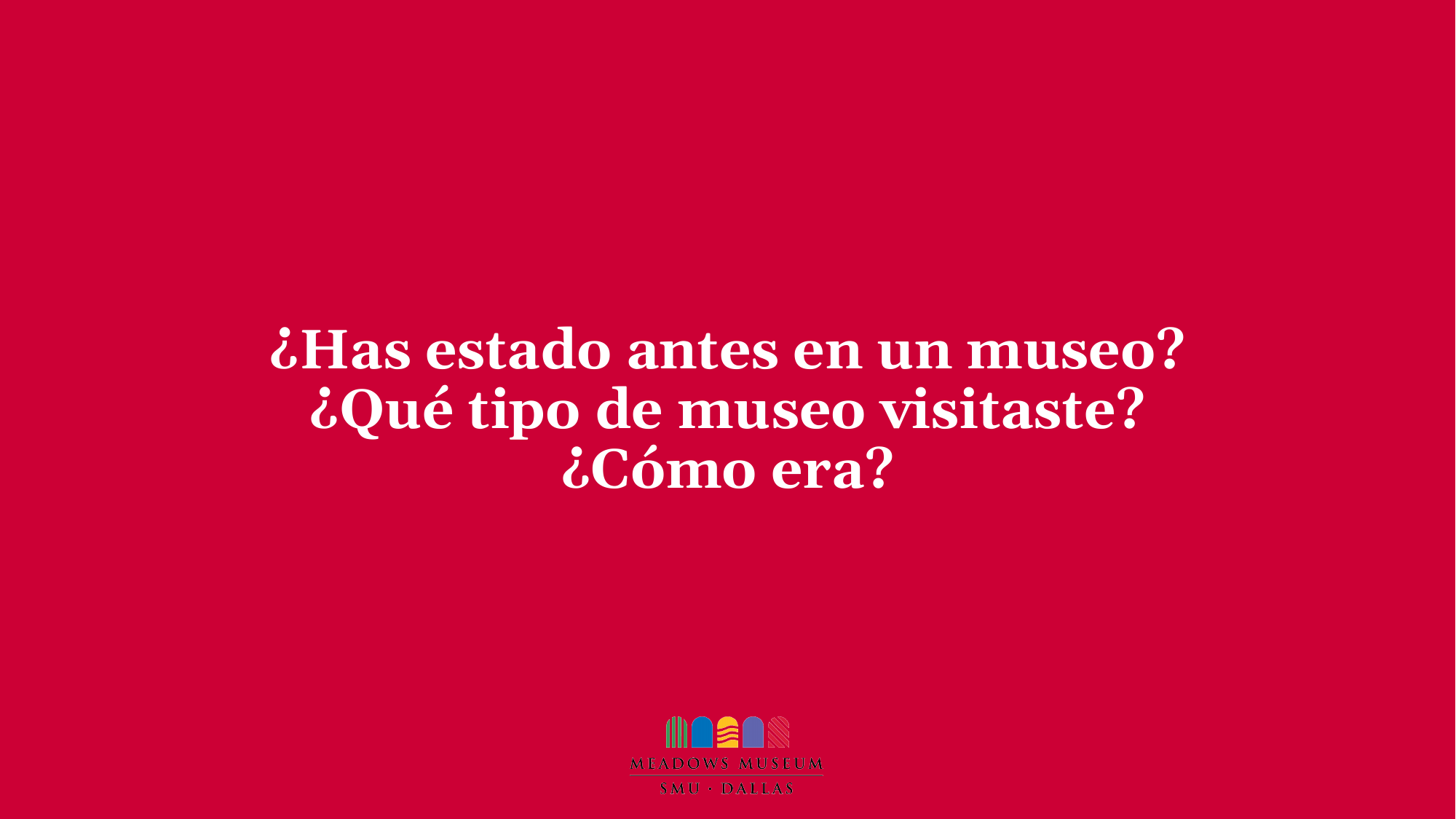

# ¿Has estado antes en un museo? ¿Qué tipo de museo visitaste? ¿Cómo era?